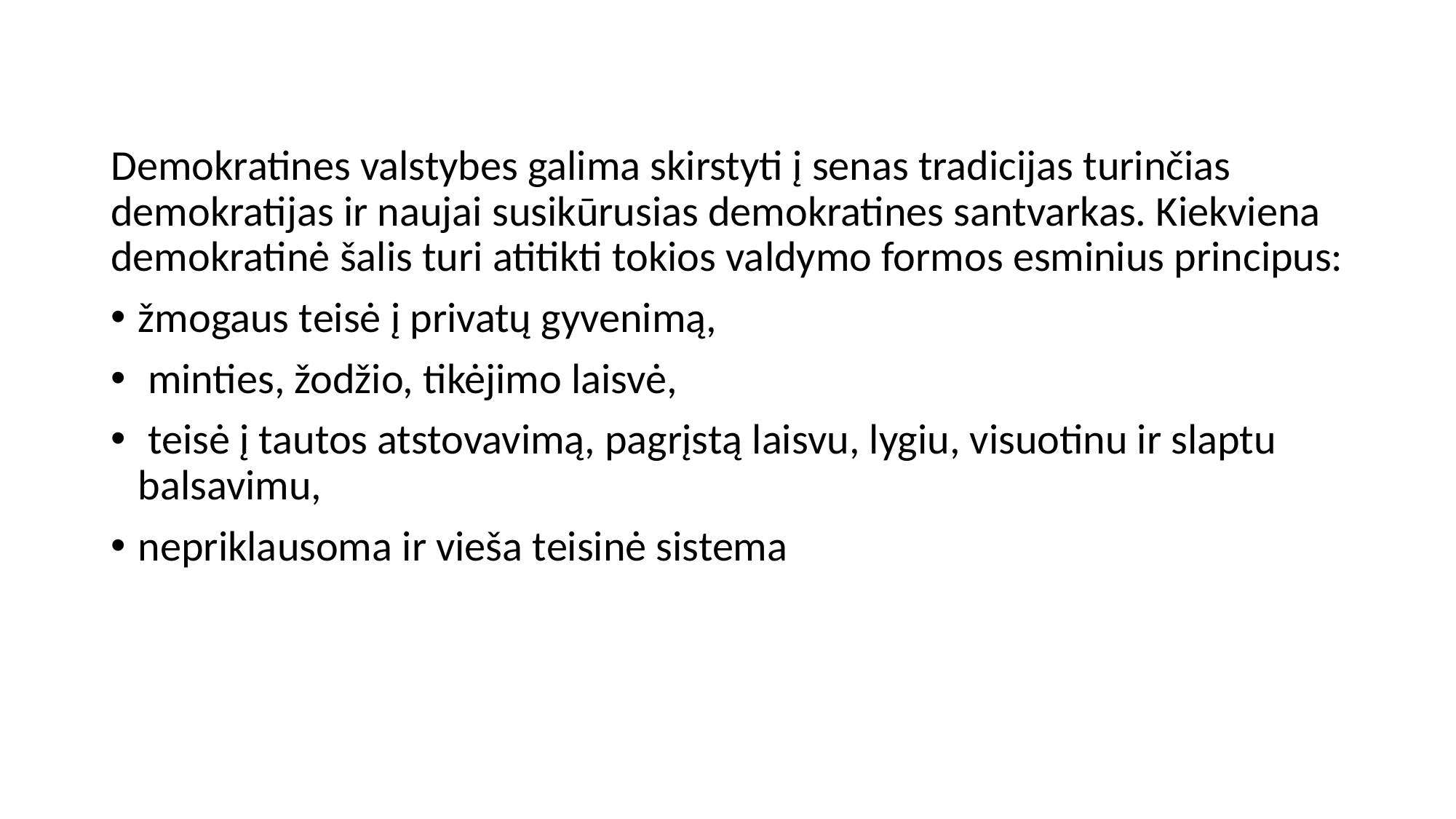

Demokratines valstybes galima skirstyti į senas tradicijas turinčias demokratijas ir naujai susikūrusias demokratines santvarkas. Kiekviena demokratinė šalis turi atitikti tokios valdymo formos esminius principus:
žmogaus teisė į privatų gyvenimą,
 minties, žodžio, tikėjimo laisvė,
 teisė į tautos atstovavimą, pagrįstą laisvu, lygiu, visuotinu ir slaptu balsavimu,
nepriklausoma ir vieša teisinė sistema